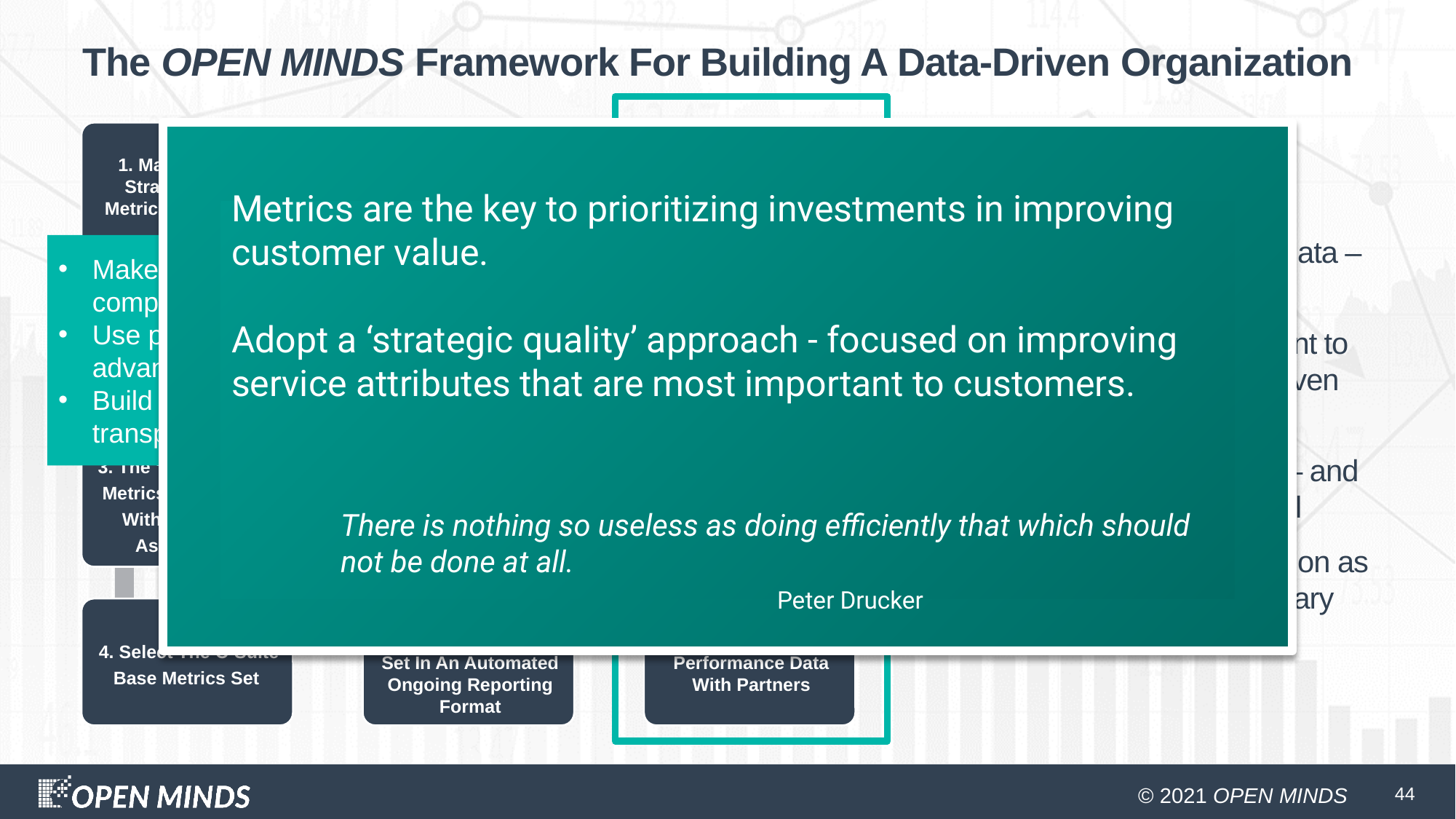

# The OPEN MINDS Framework For Building A Data-Driven Organization

1. Market-Driven Strategy & The Metrics Of Success
2. C-Suite Technical Assistance – Linking Strategy To Metrics
3. The “Wish List” Of Metrics – Prioritized With Feasibility Assessment
4. Select The C-Suite Base Metrics Set
5. Operationalize The C-Suite Base Metrics Set In An Automated Ongoing Reporting Format
6. Practice Data-Driven Decision Making @ The C-Suite Level
7. Add High-Value Metrics That Require Investment (The ROI Question)
8. Extend Data-Driven Decision Making Within The Organization-  With Transparency
9. Organization-wide Education On Using Metrics In Service Delivery
10. Add Performance-Based Elements To Team Compensation
11. Share Selected Performance Data With External Stakeholders
12. Share Real-Time Performance Data With Partners

Advantage goes to the organization with the right data – fast….
Even in a crisis, it’s important to focus on building a data-driven team
Data reinforces objectives – and promotes order over control
Data supports communication as creates a common vocabulary and understanding
Metrics are the key to prioritizing investments in improving customer value.

Adopt a ‘strategic quality’ approach - focused on improving service attributes that are most important to customers.

	There is nothing so useless as doing efficiently that which should 		not be done at all.
					Peter Drucker
Make metrics a key element in compensation and promotions
Use performance data for marketing advantage
Build partnerships with data transparency

44